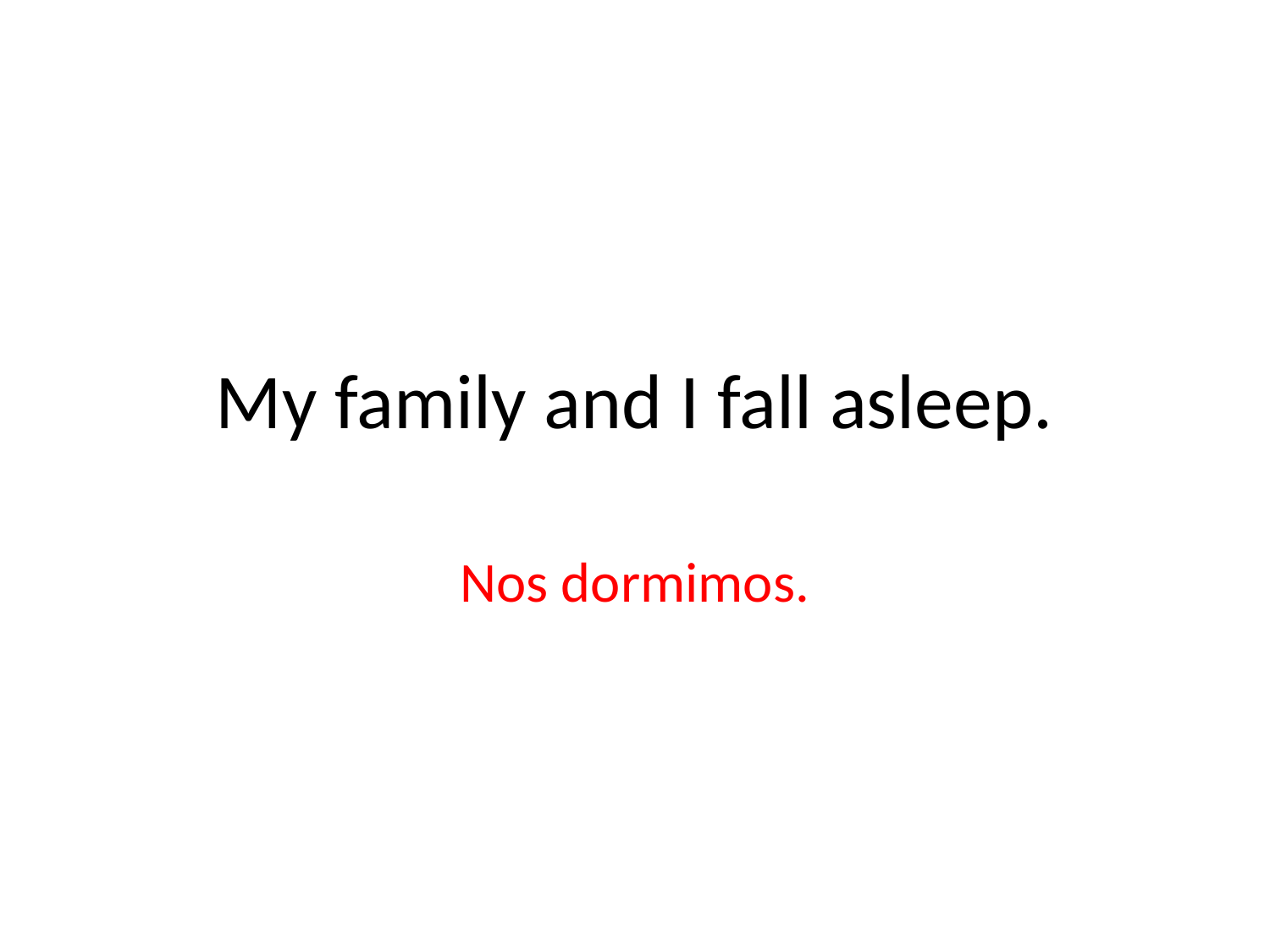

# My family and I fall asleep.
Nos dormimos.